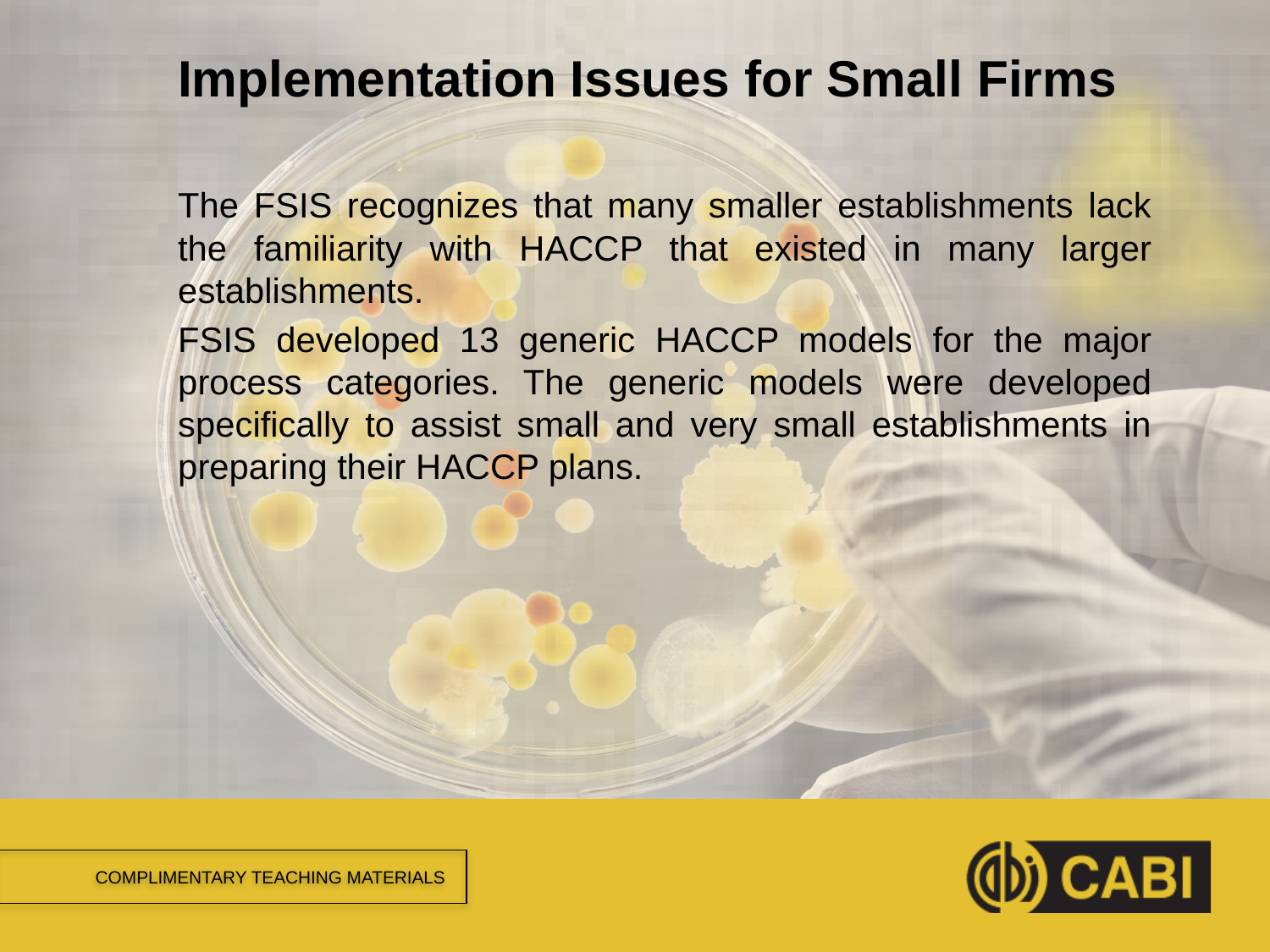

# Implementation Issues for Small Firms
The FSIS recognizes that many smaller establishments lack the familiarity with HACCP that existed in many larger establishments.
FSIS developed 13 generic HACCP models for the major process categories. The generic models were developed specifically to assist small and very small establishments in preparing their HACCP plans.